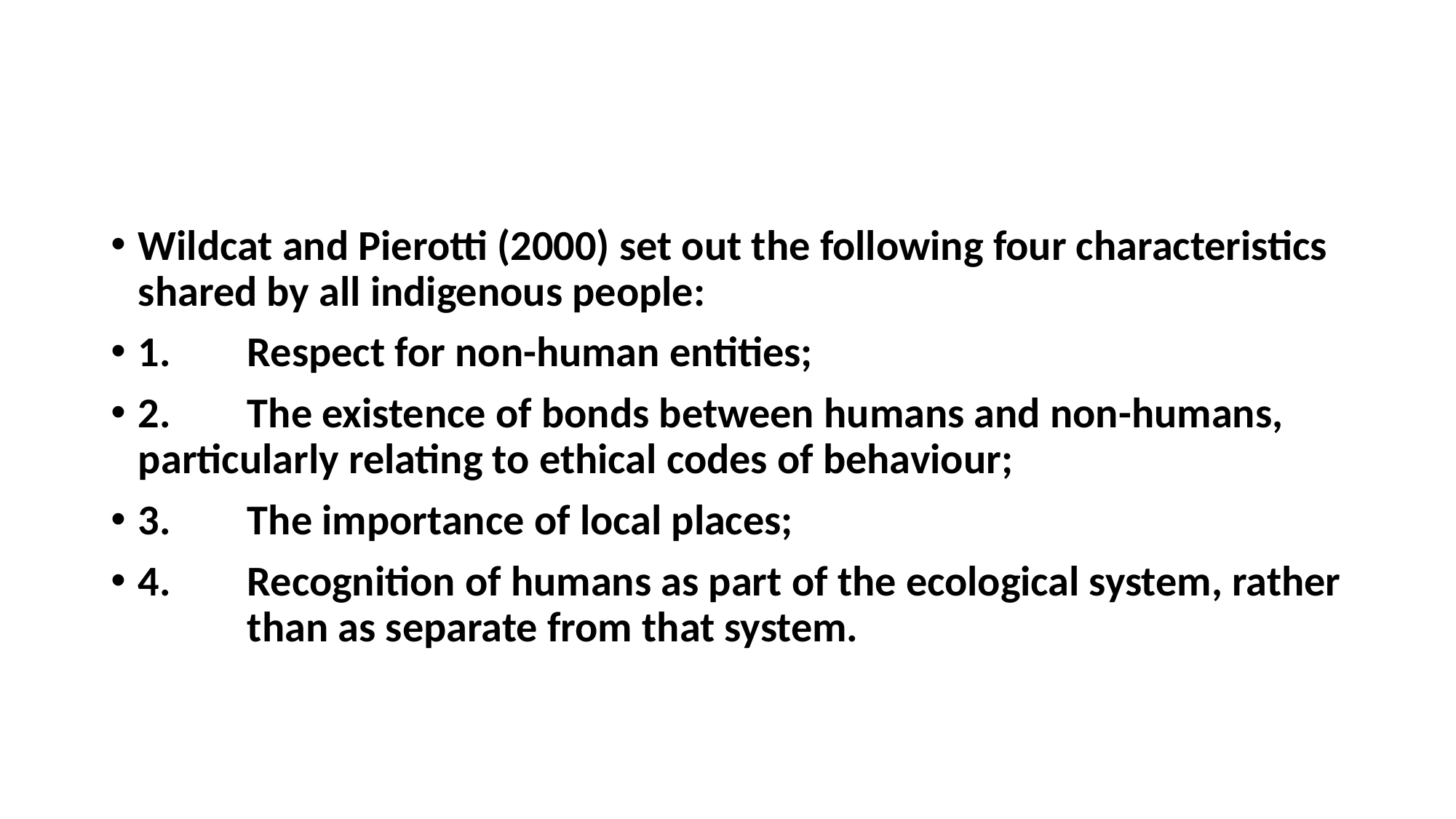

#
Wildcat and Pierotti (2000) set out the following four characteristics shared by all indigenous people:
1.	Respect for non-human entities;
2.	The existence of bonds between humans and non-humans, 	particularly relating to ethical codes of behaviour;
3.	The importance of local places;
4.	Recognition of humans as part of the ecological system, rather 	than as separate from that system.